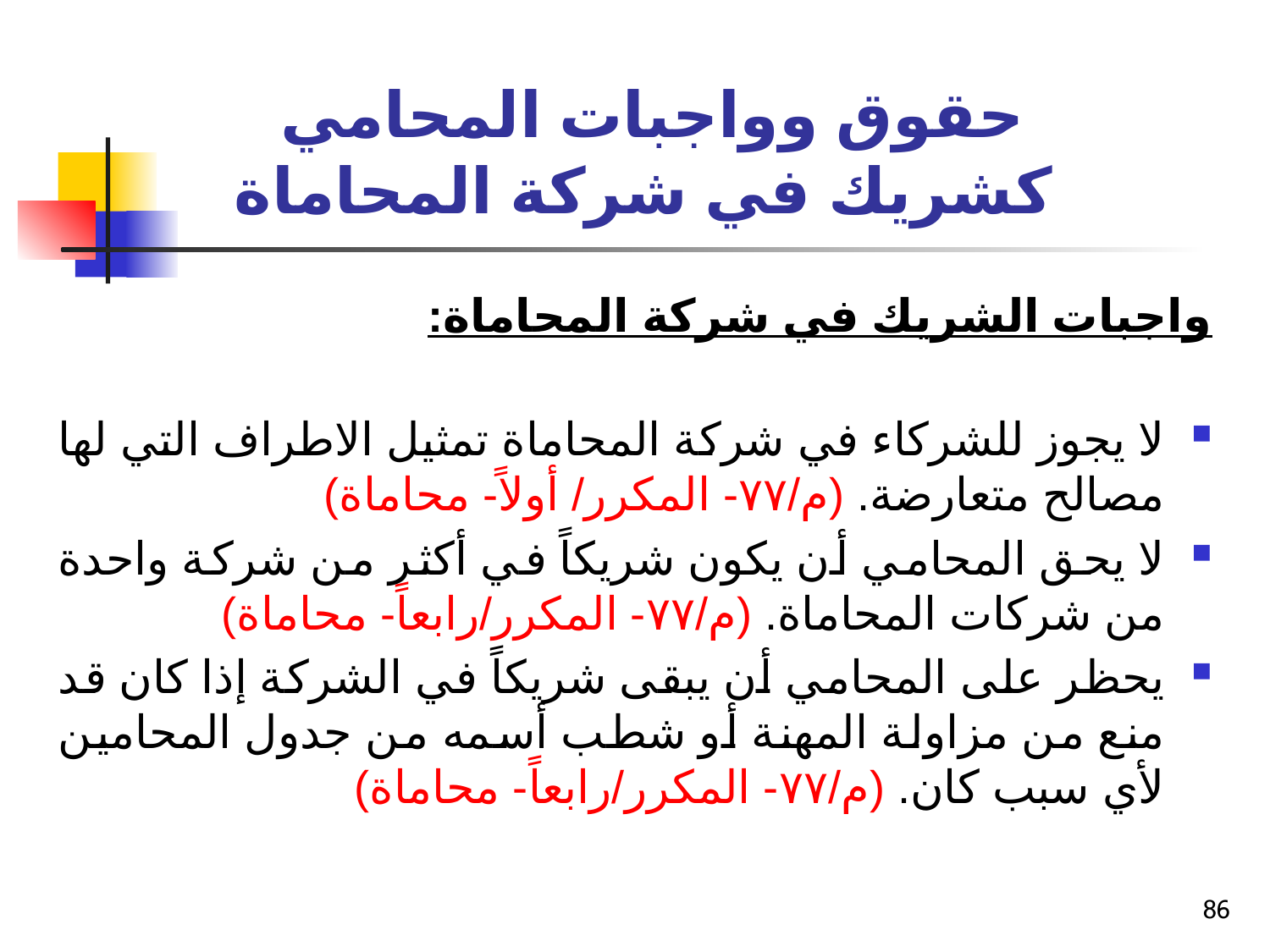

# حقوق وواجبات المحامي كشريك في شركة المحاماة
واجبات الشريك في شركة المحاماة:

لا يجوز للشركاء في شركة المحاماة تمثيل الاطراف التي لها مصالح متعارضة. (م/٧٧- المكرر/ أولاً- محاماة)
لا يحق المحامي أن يكون شريكاً في أكثر من شركة واحدة من شركات المحاماة. (م/٧٧- المكرر/رابعاً- محاماة)
يحظر على المحامي أن يبقى شريكاً في الشركة إذا كان قد منع من مزاولة المهنة أو شطب أسمه من جدول المحامين لأي سبب كان. (م/٧٧- المكرر/رابعاً- محاماة)

86